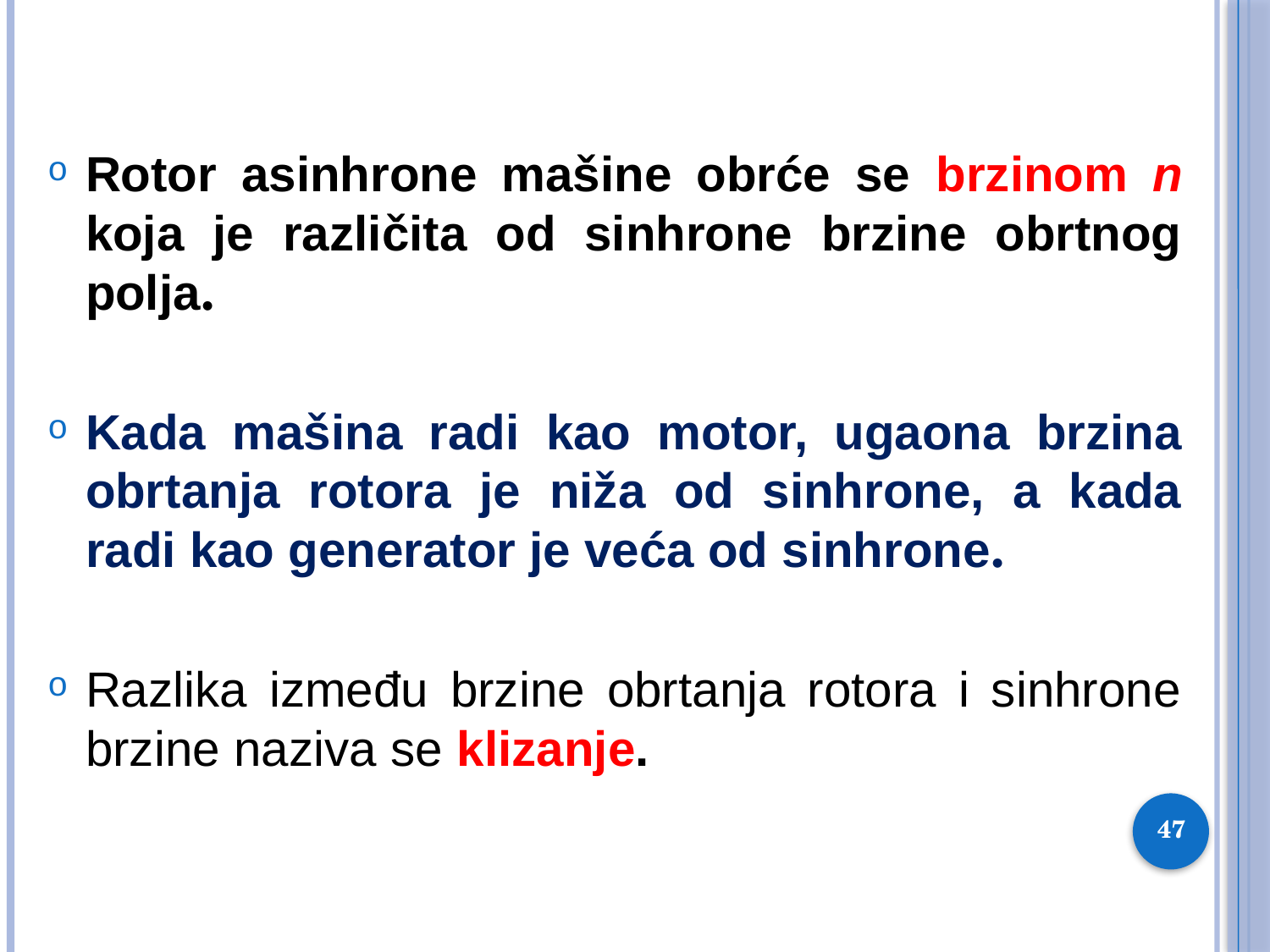

Rotor asinhrone mašine obrće se brzinom n koja je različita od sinhrone brzine obrtnog polja.

Kada mašina radi kao motor, ugaona brzina obrtanja rotora je niža od sinhrone, a kada radi kao generator je veća od sinhrone.

Razlika između brzine obrtanja rotora i sinhrone brzine naziva se klizanje.

47